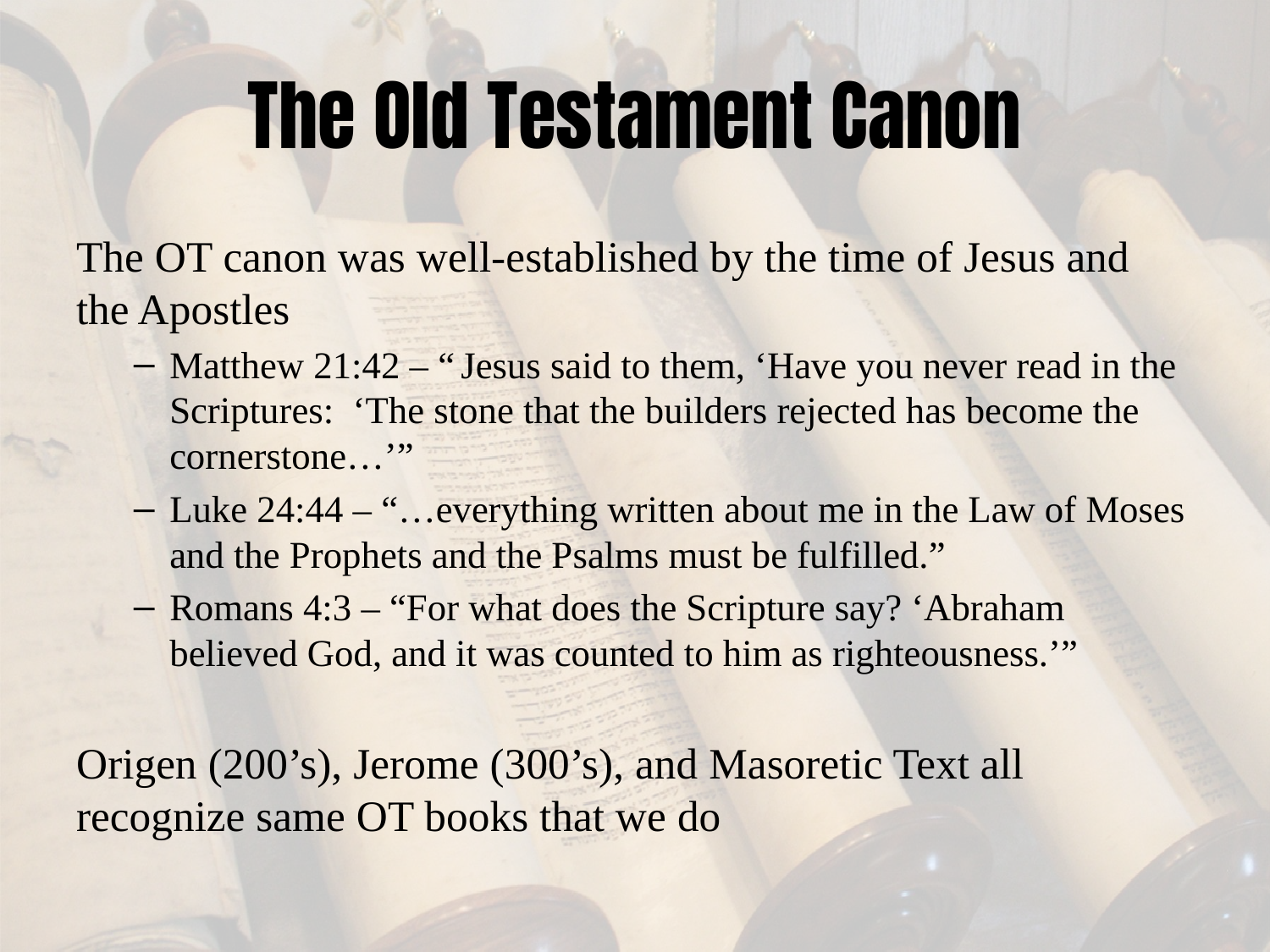

# The Old Testament Canon
The OT canon was well-established by the time of Jesus and the Apostles
Matthew 21:42 – “ Jesus said to them, ‘Have you never read in the Scriptures:  ‘The stone that the builders rejected has become the cornerstone…’”
Luke 24:44 – “…everything written about me in the Law of Moses and the Prophets and the Psalms must be fulfilled.”
Romans 4:3 – “For what does the Scripture say? ‘Abraham believed God, and it was counted to him as righteousness.’”

Origen (200’s), Jerome (300’s), and Masoretic Text all recognize same OT books that we do